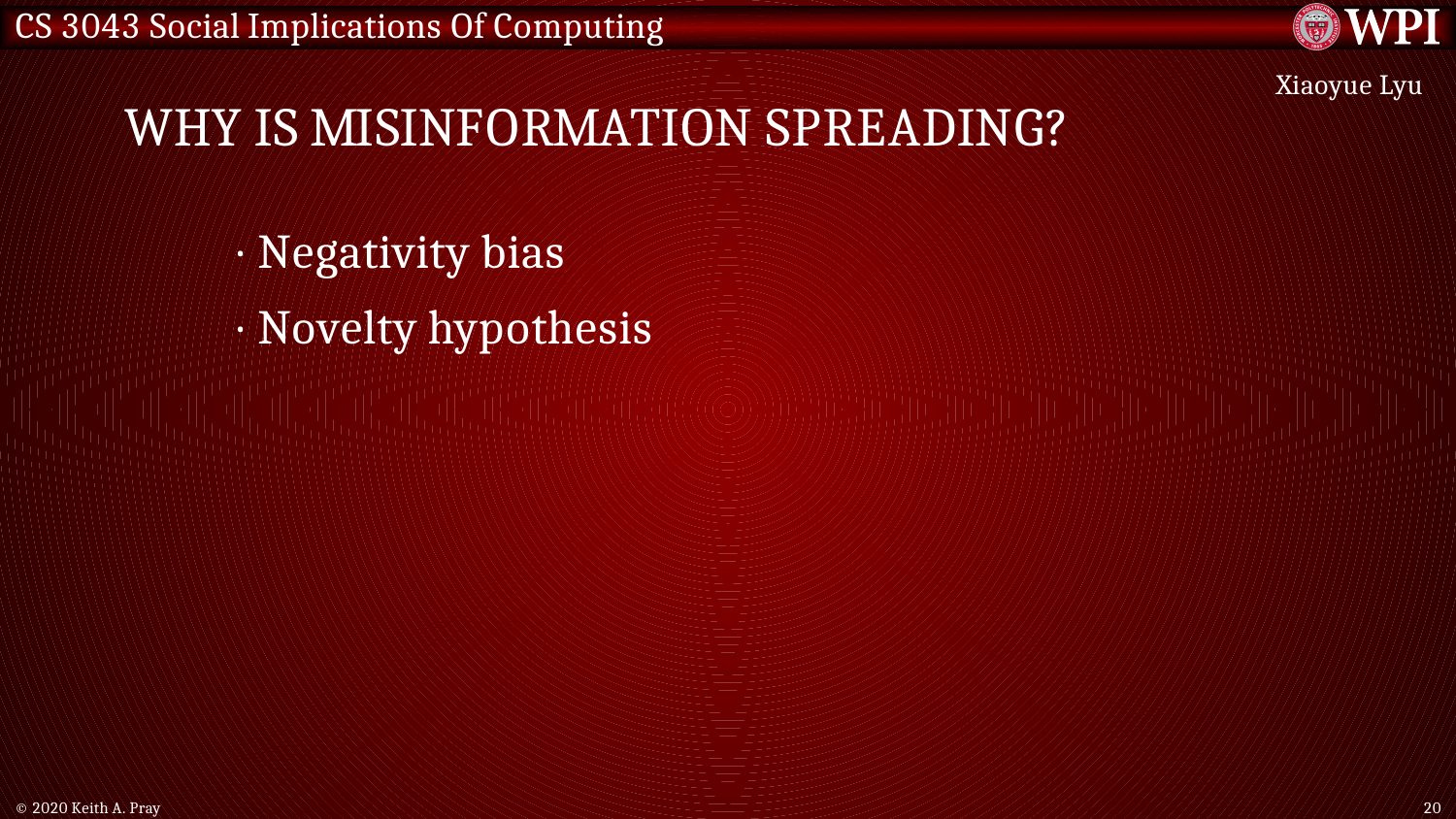

# Why is misinformation spreading?
Xiaoyue Lyu
· Negativity bias
· Novelty hypothesis

© 2020 Keith A. Pray
20